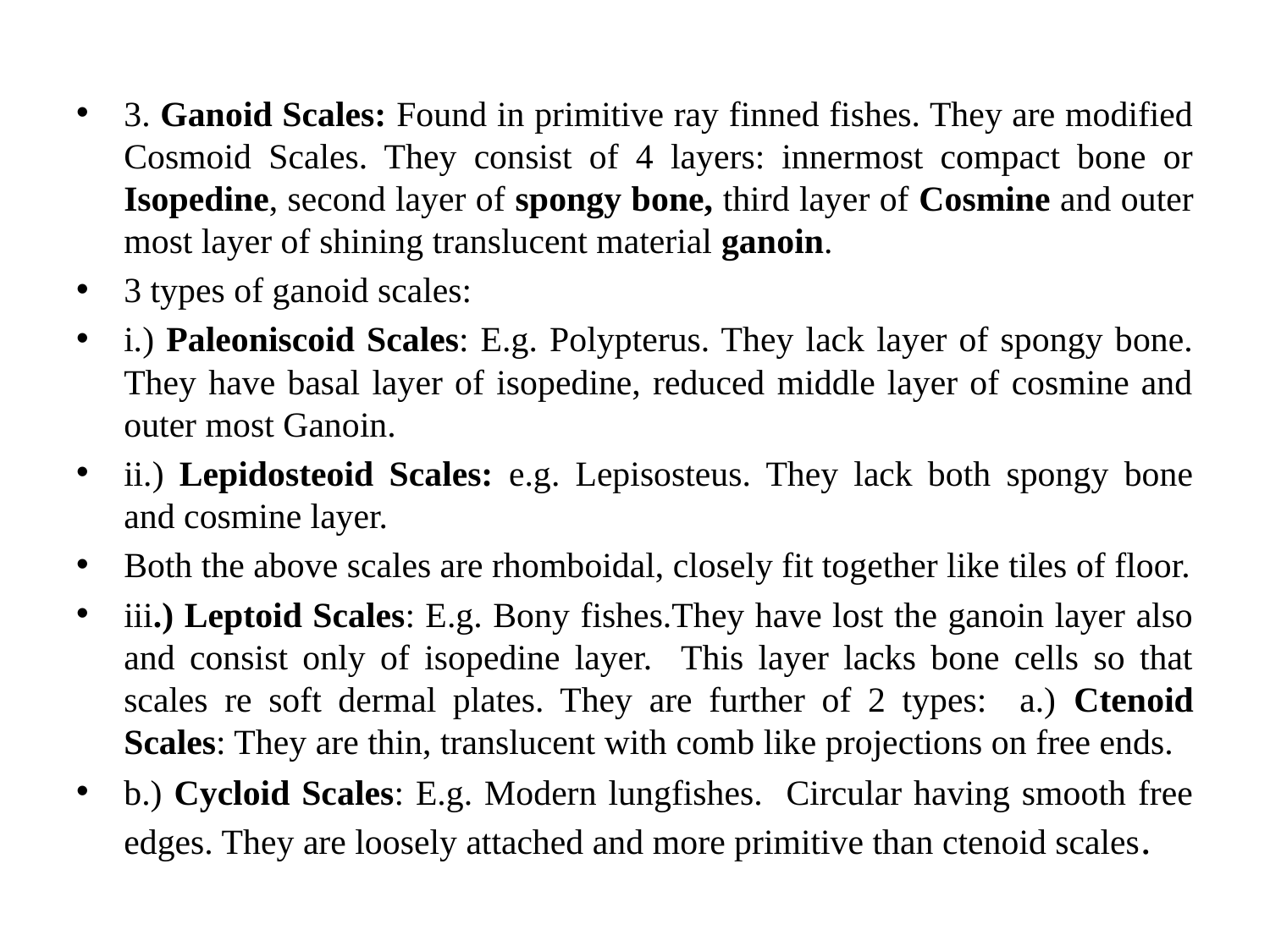

#
3. Ganoid Scales: Found in primitive ray finned fishes. They are modified Cosmoid Scales. They consist of 4 layers: innermost compact bone or Isopedine, second layer of spongy bone, third layer of Cosmine and outer most layer of shining translucent material ganoin.
3 types of ganoid scales:
i.) Paleoniscoid Scales: E.g. Polypterus. They lack layer of spongy bone. They have basal layer of isopedine, reduced middle layer of cosmine and outer most Ganoin.
ii.) Lepidosteoid Scales: e.g. Lepisosteus. They lack both spongy bone and cosmine layer.
Both the above scales are rhomboidal, closely fit together like tiles of floor.
iii.) Leptoid Scales: E.g. Bony fishes.They have lost the ganoin layer also and consist only of isopedine layer.  This layer lacks bone cells so that scales re soft dermal plates. They are further of 2 types:  a.) Ctenoid Scales: They are thin, translucent with comb like projections on free ends.
b.) Cycloid Scales: E.g. Modern lungfishes.  Circular having smooth free edges. They are loosely attached and more primitive than ctenoid scales.